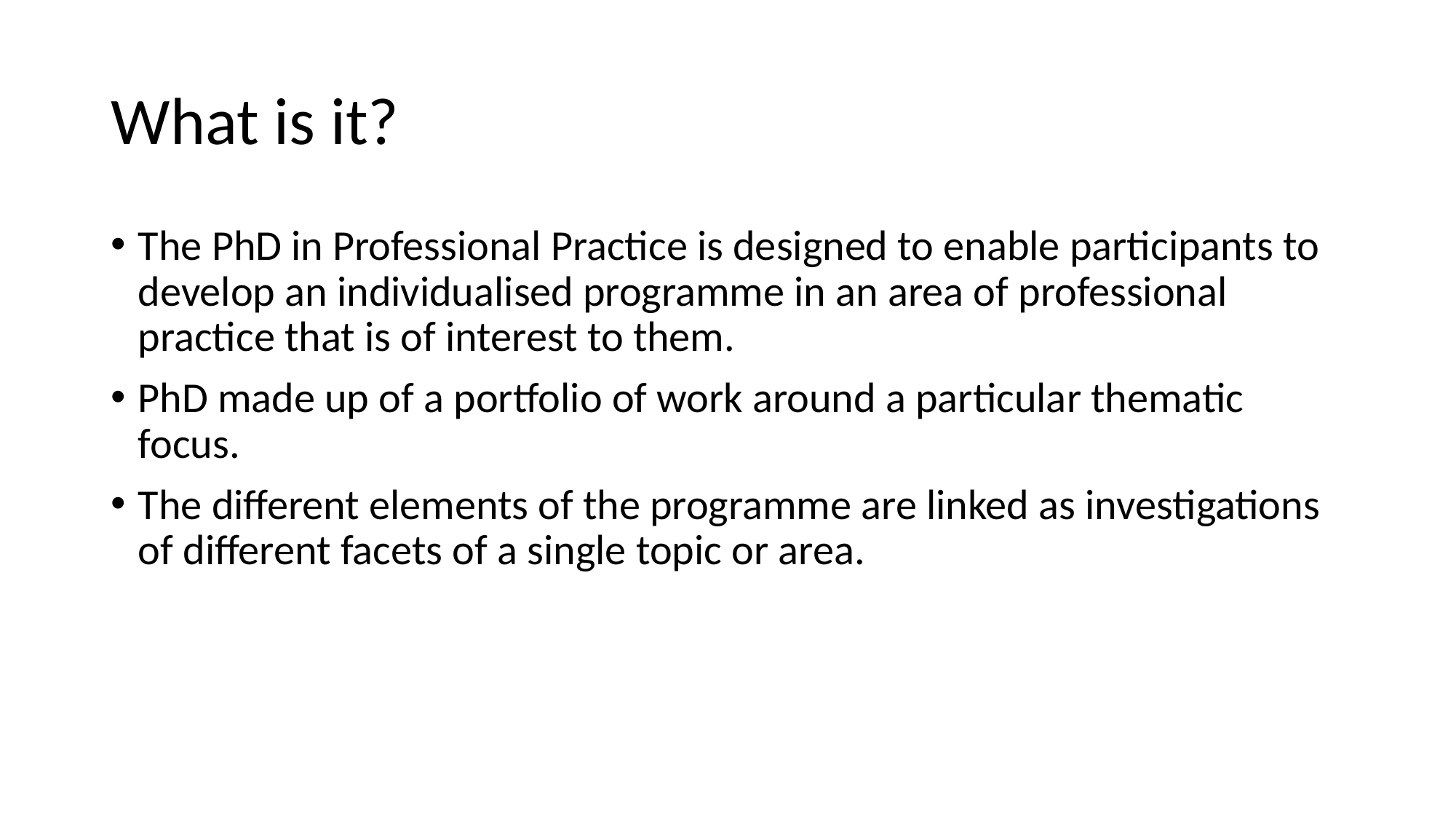

# What is it?
The PhD in Professional Practice is designed to enable participants to develop an individualised programme in an area of professional practice that is of interest to them.
PhD made up of a portfolio of work around a particular thematic focus.
The different elements of the programme are linked as investigations of different facets of a single topic or area.